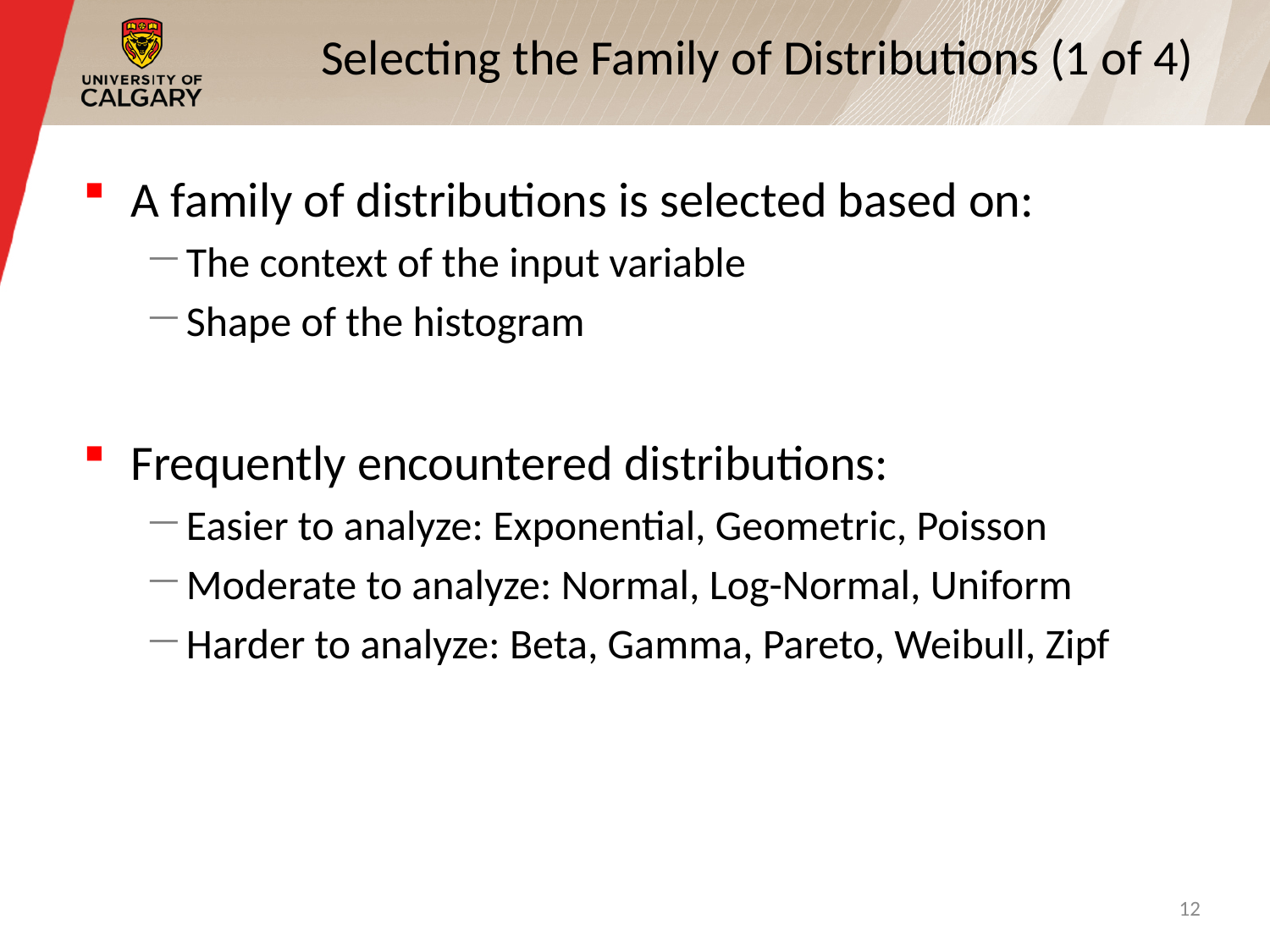

# Selecting the Family of Distributions (1 of 4)
A family of distributions is selected based on:
The context of the input variable
Shape of the histogram

Frequently encountered distributions:
Easier to analyze: Exponential, Geometric, Poisson
Moderate to analyze: Normal, Log-Normal, Uniform
Harder to analyze: Beta, Gamma, Pareto, Weibull, Zipf
12